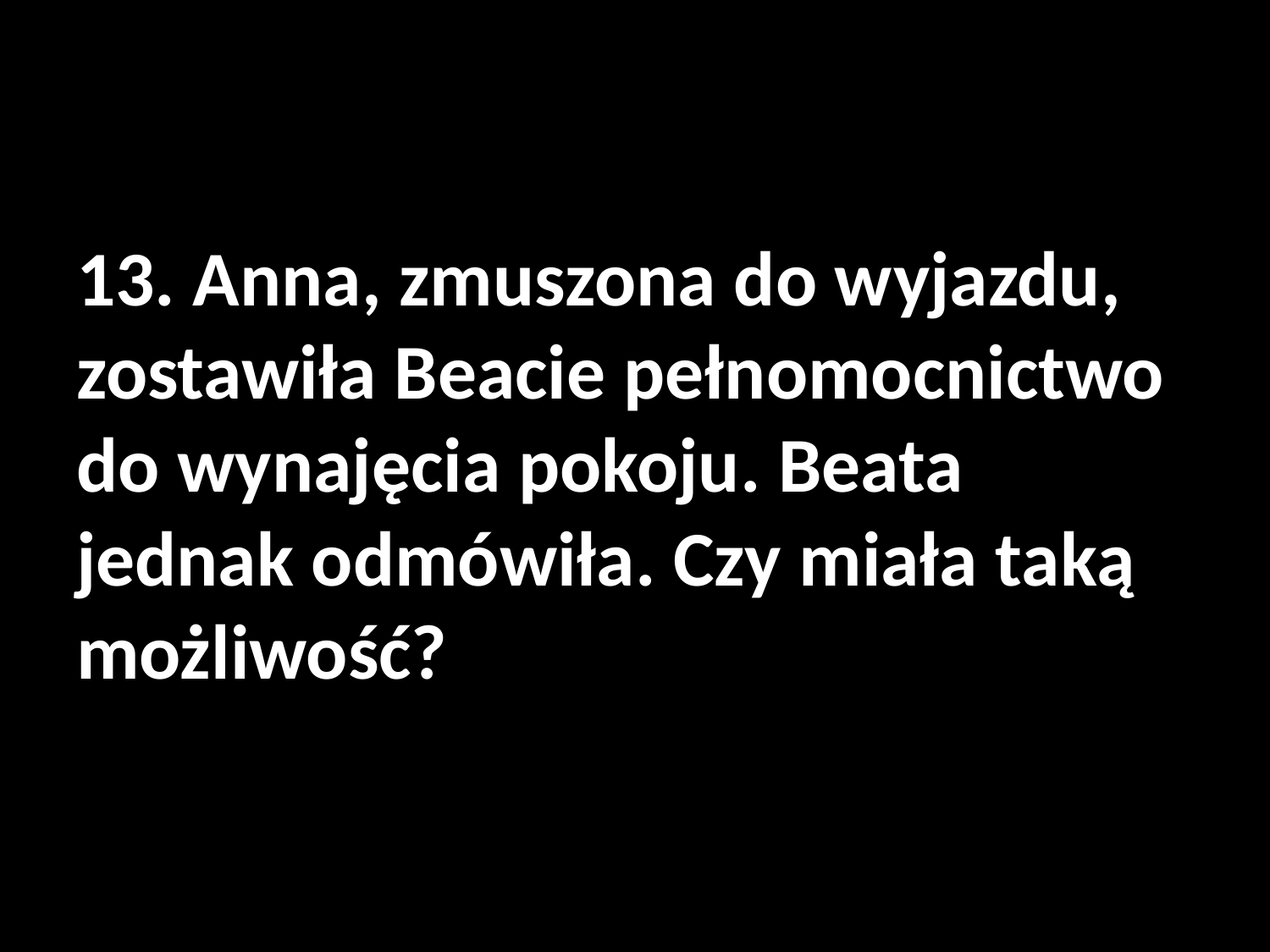

#
13. Anna, zmuszona do wyjazdu, zostawiła Beacie pełnomocnictwo do wynajęcia pokoju. Beata jednak odmówiła. Czy miała taką możliwość?